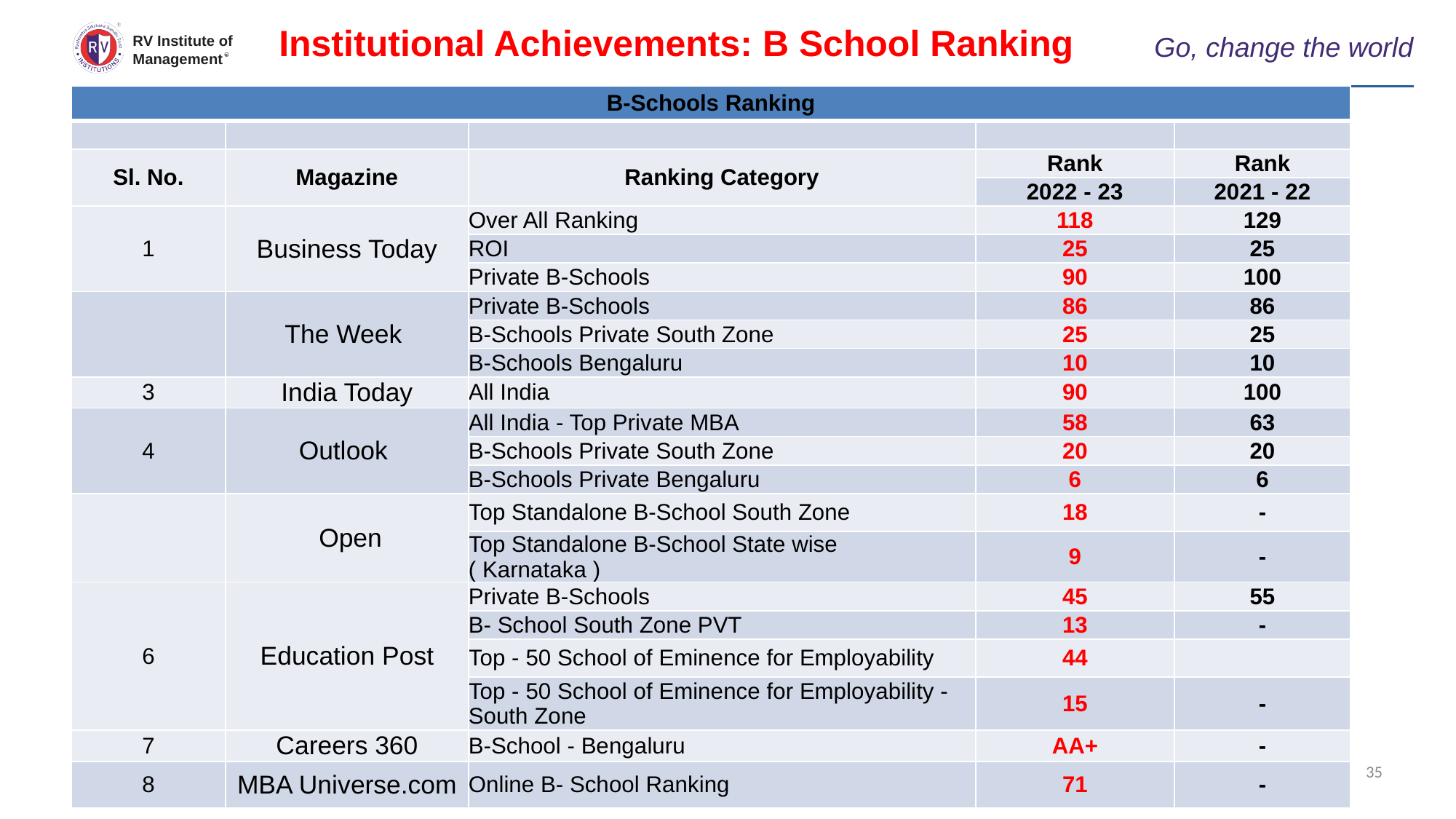

Institutional Achievements: B School Ranking

# Go, change the world
RV Institute of
Management

| B-Schools Ranking |  |  |  |  |
| --- | --- | --- | --- | --- |
|  |  |  |  |  |
| Sl. No. | Magazine | Ranking Category | Rank | Rank |
|  |  |  | 2022 - 23 | 2021 - 22 |
| 1 | Business Today | Over All Ranking | 118 | 129 |
|  |  | ROI | 25 | 25 |
|  |  | Private B-Schools | 90 | 100 |
|  | The Week | Private B-Schools | 86 | 86 |
|  |  | B-Schools Private South Zone | 25 | 25 |
|  |  | B-Schools Bengaluru | 10 | 10 |
| 3 | India Today | All India | 90 | 100 |
| 4 | Outlook | All India - Top Private MBA | 58 | 63 |
|  |  | B-Schools Private South Zone | 20 | 20 |
|  |  | B-Schools Private Bengaluru | 6 | 6 |
|  | Open | Top Standalone B-School South Zone | 18 | - |
|  |  | Top Standalone B-School State wise ( Karnataka ) | 9 | - |
| 6 | Education Post | Private B-Schools | 45 | 55 |
|  |  | B- School South Zone PVT | 13 | - |
|  |  | Top - 50 School of Eminence for Employability | 44 |  |
|  |  | Top - 50 School of Eminence for Employability - South Zone | 15 | - |
| 7 | Careers 360 | B-School - Bengaluru | AA+ | - |
| 8 | MBA Universe.com | Online B- School Ranking | 71 | - |

IQAC Presentation
13/04/2023
35